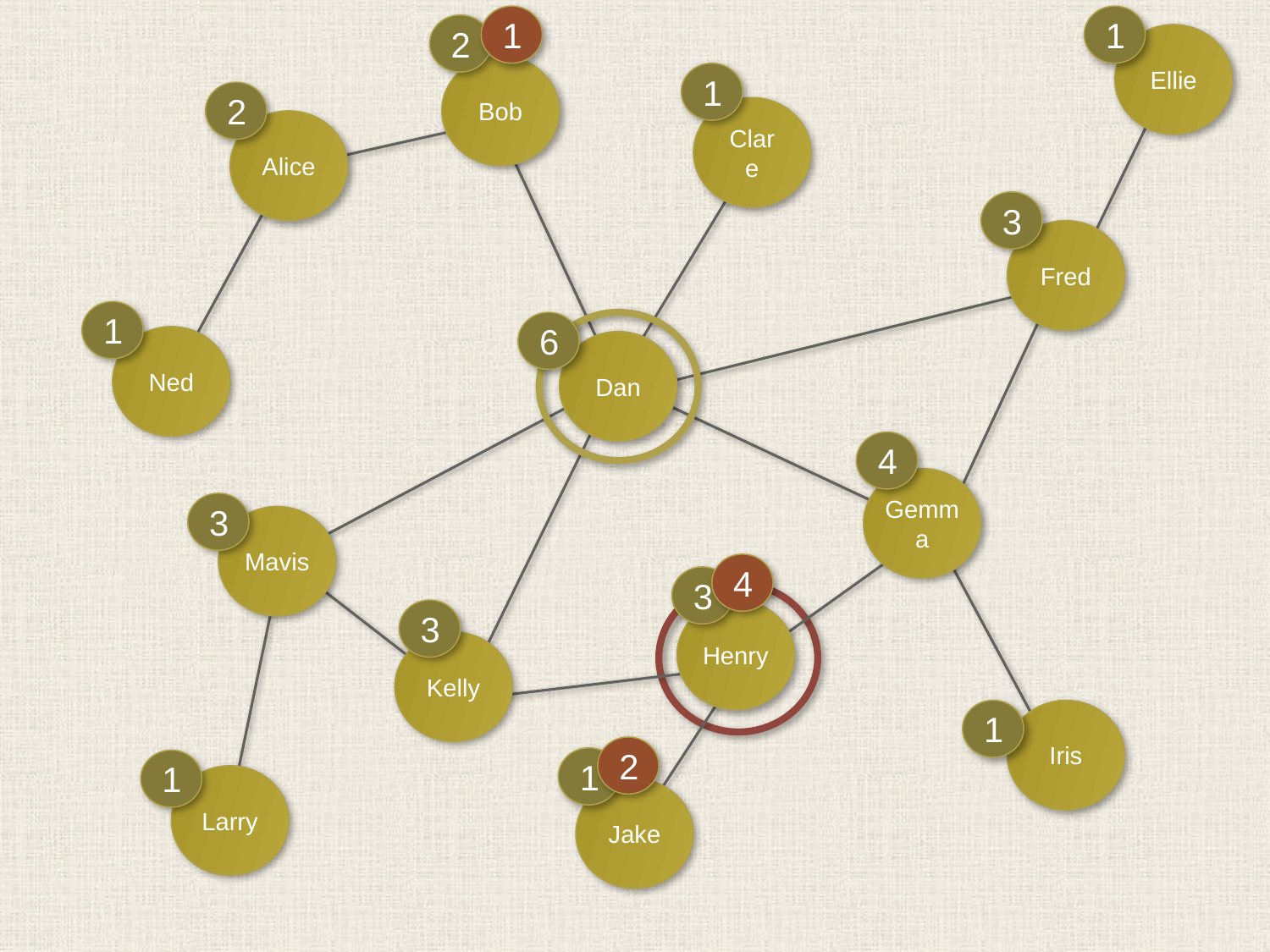

1
1
2
Ellie
Bob
1
2
Clare
Alice
3
Fred
1
6

Ned
Dan
4
Gemma
3
Mavis
4
3

3
Henry
Kelly
1
Iris
2
1
1
Larry
Jake